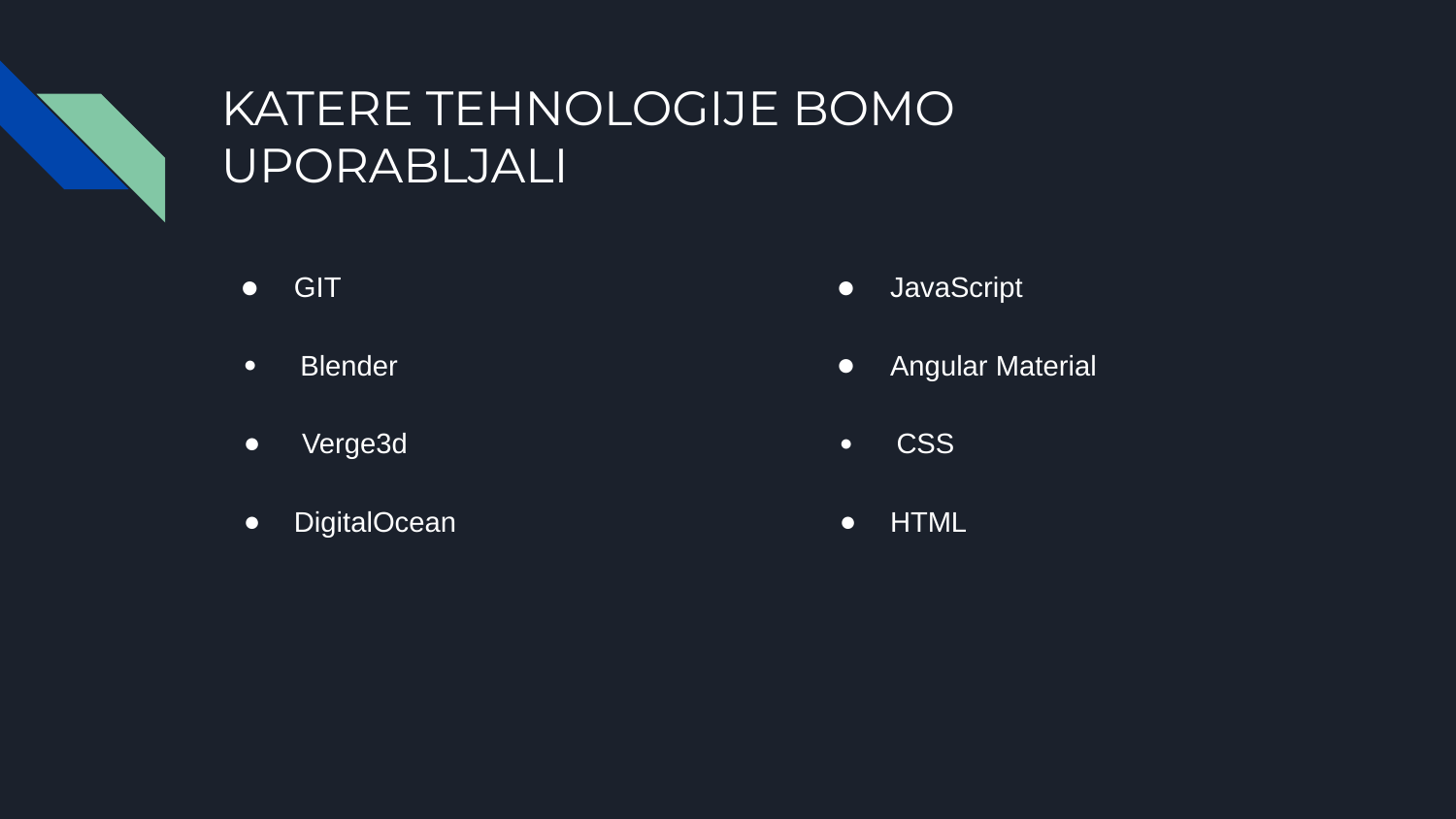

# KATERE TEHNOLOGIJE BOMO UPORABLJALI
GIT

 Blender

 Verge3d

DigitalOcean

JavaScript

Angular Material

 CSS

HTML